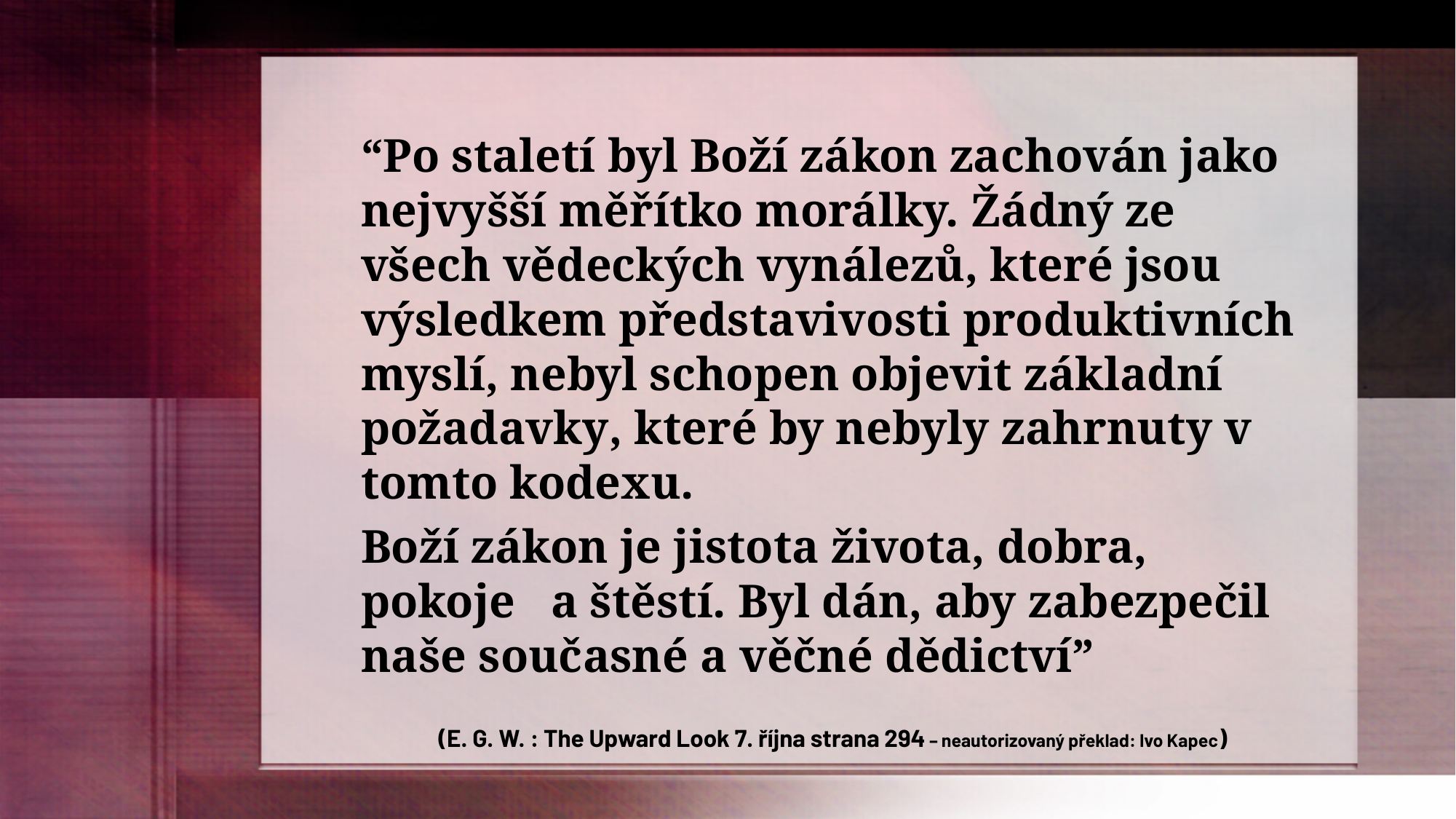

“Po staletí byl Boží zákon zachován jako nejvyšší měřítko morálky. Žádný ze všech vědeckých vynálezů, které jsou výsledkem představivosti produktivních myslí, nebyl schopen objevit základní požadavky, které by nebyly zahrnuty v tomto kodexu.
Boží zákon je jistota života, dobra, pokoje   a štěstí. Byl dán, aby zabezpečil naše současné a věčné dědictví”
(E. G. W. : The Upward Look 7. října strana 294 – neautorizovaný překlad: Ivo Kapec)